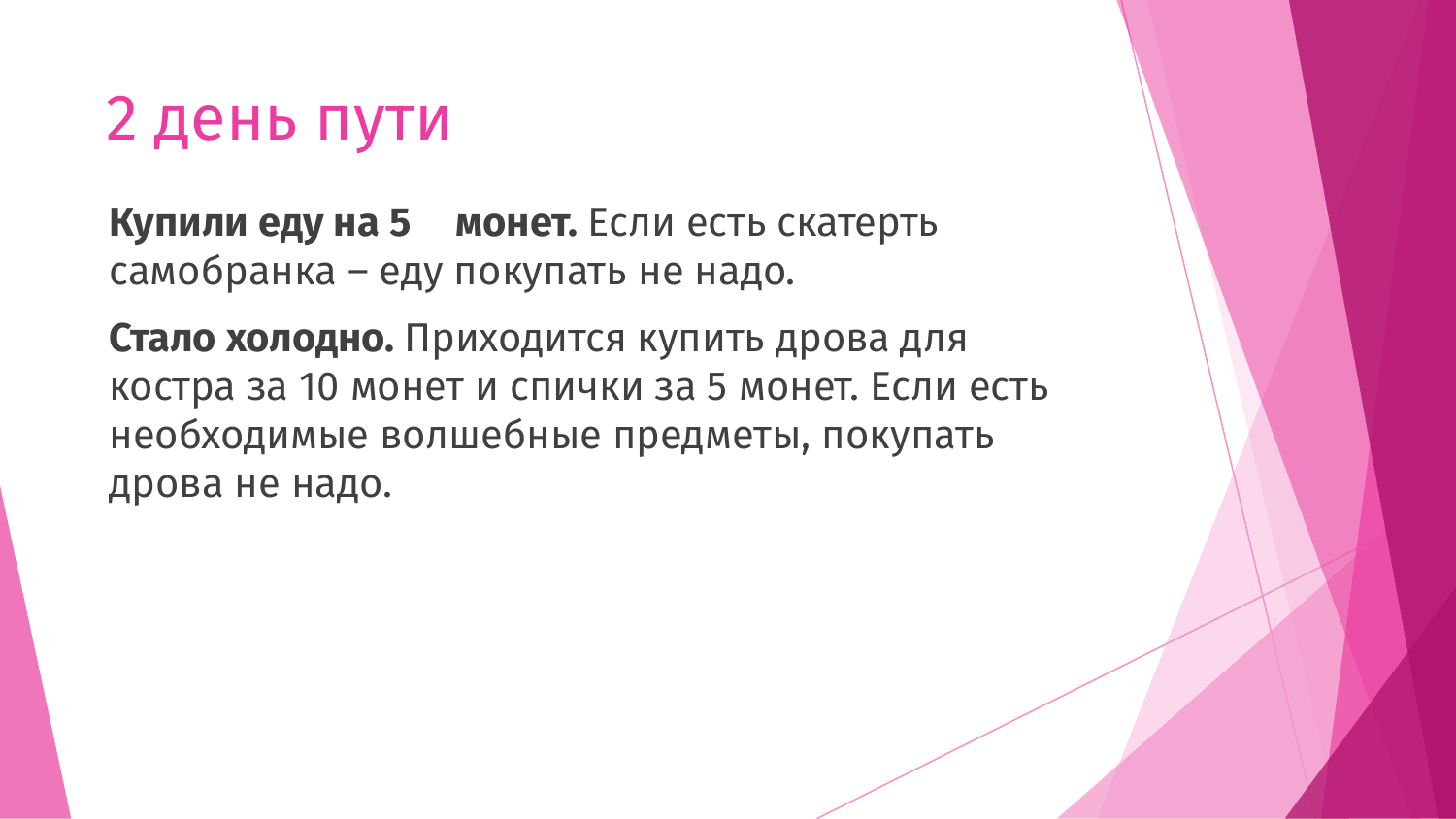

# 2 день пути
Купили еду на 5	монет. Если есть скатерть
самобранка – еду покупать не надо.
Стало холодно. Приходится купить дрова для  костра за 10 монет и спички за 5 монет. Если есть  необходимые волшебные предметы, покупать  дрова не надо.